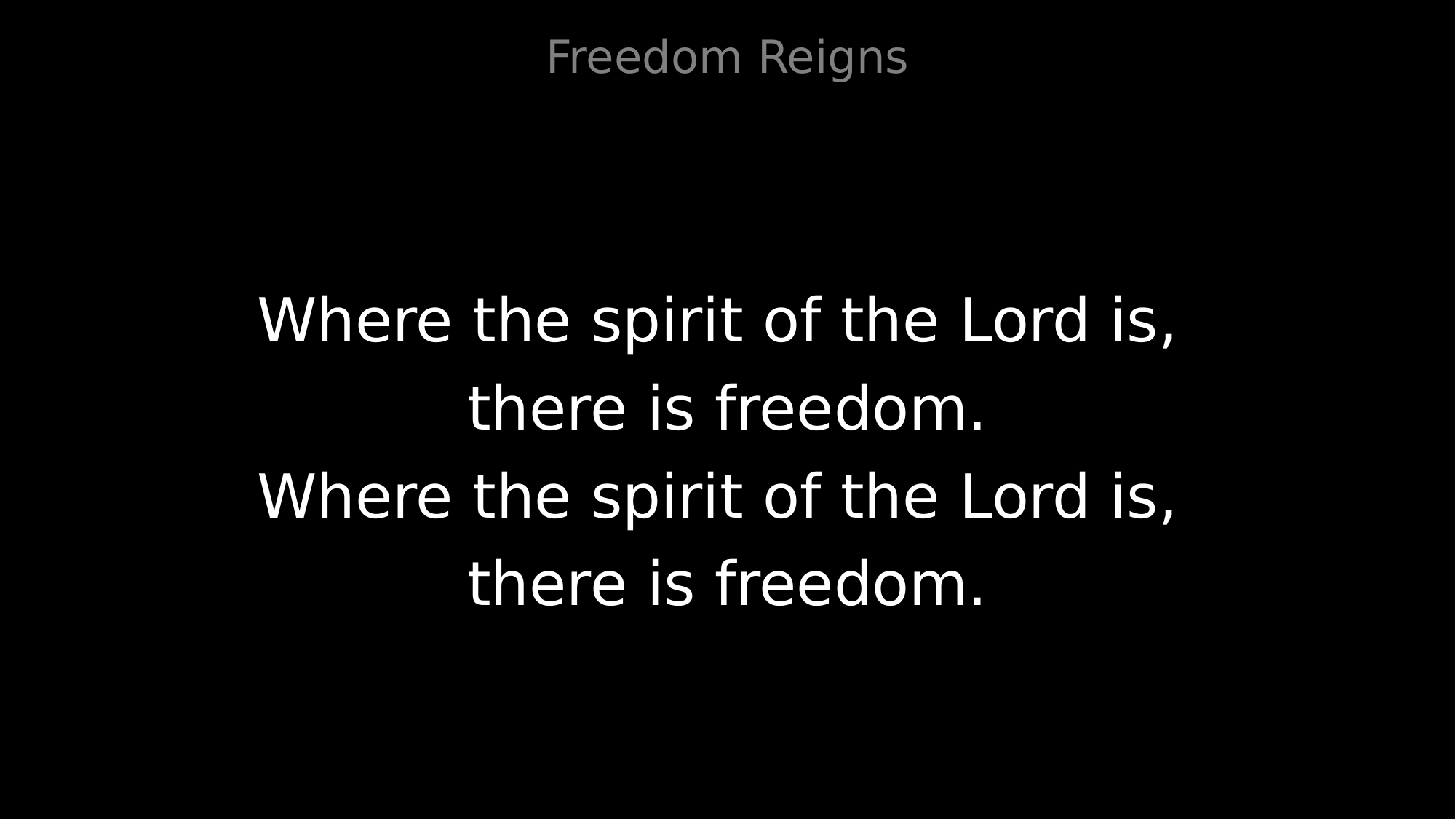

Freedom Reigns
Where the spirit of the Lord is,
there is freedom.
Where the spirit of the Lord is,
there is freedom.